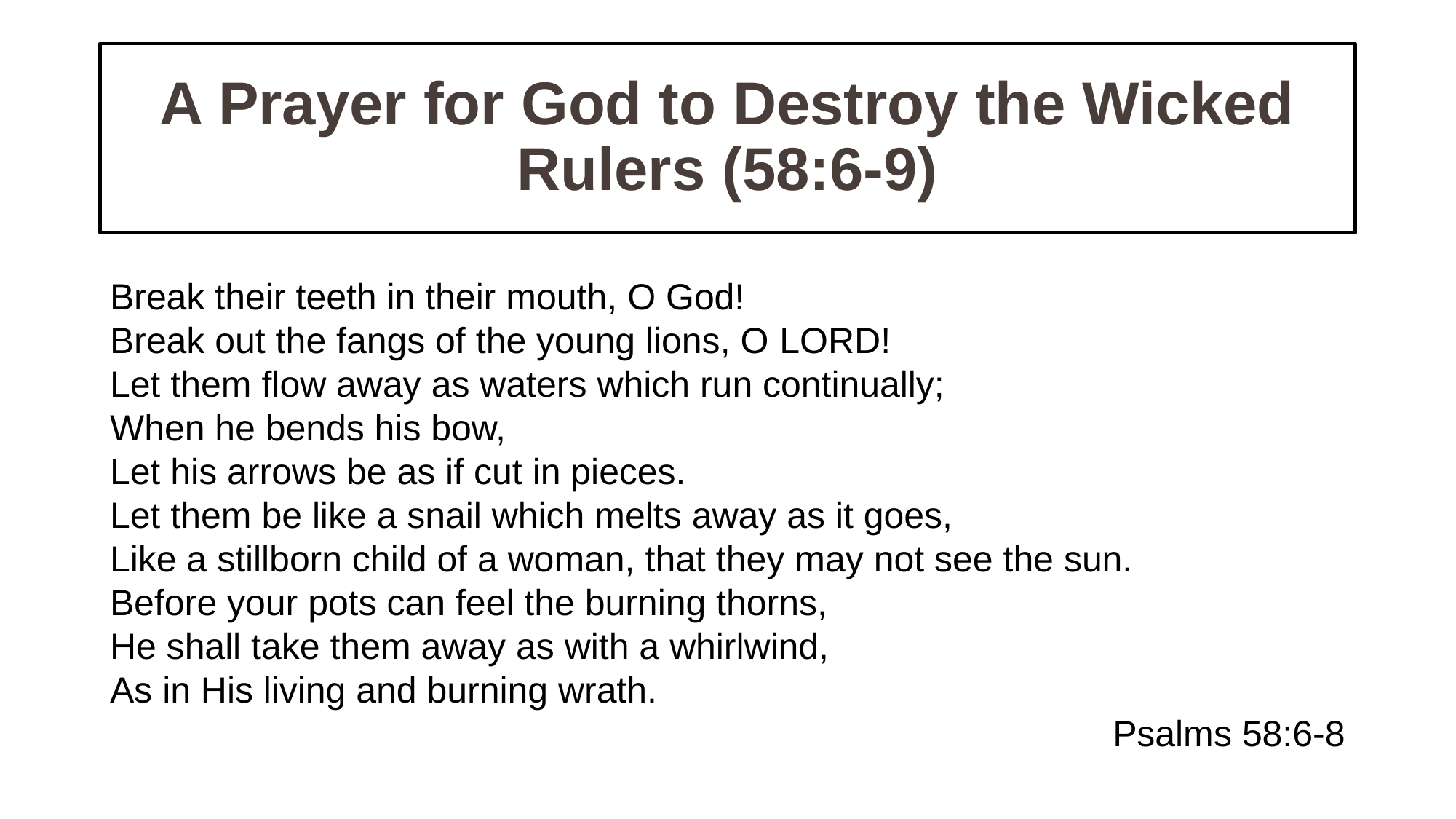

# A Prayer for God to Destroy the Wicked Rulers (58:6-9)
Break their teeth in their mouth, O God!
Break out the fangs of the young lions, O Lord!
Let them flow away as waters which run continually;
When he bends his bow,
Let his arrows be as if cut in pieces.
Let them be like a snail which melts away as it goes,
Like a stillborn child of a woman, that they may not see the sun.
Before your pots can feel the burning thorns,
He shall take them away as with a whirlwind,
As in His living and burning wrath.
Psalms 58:6-8